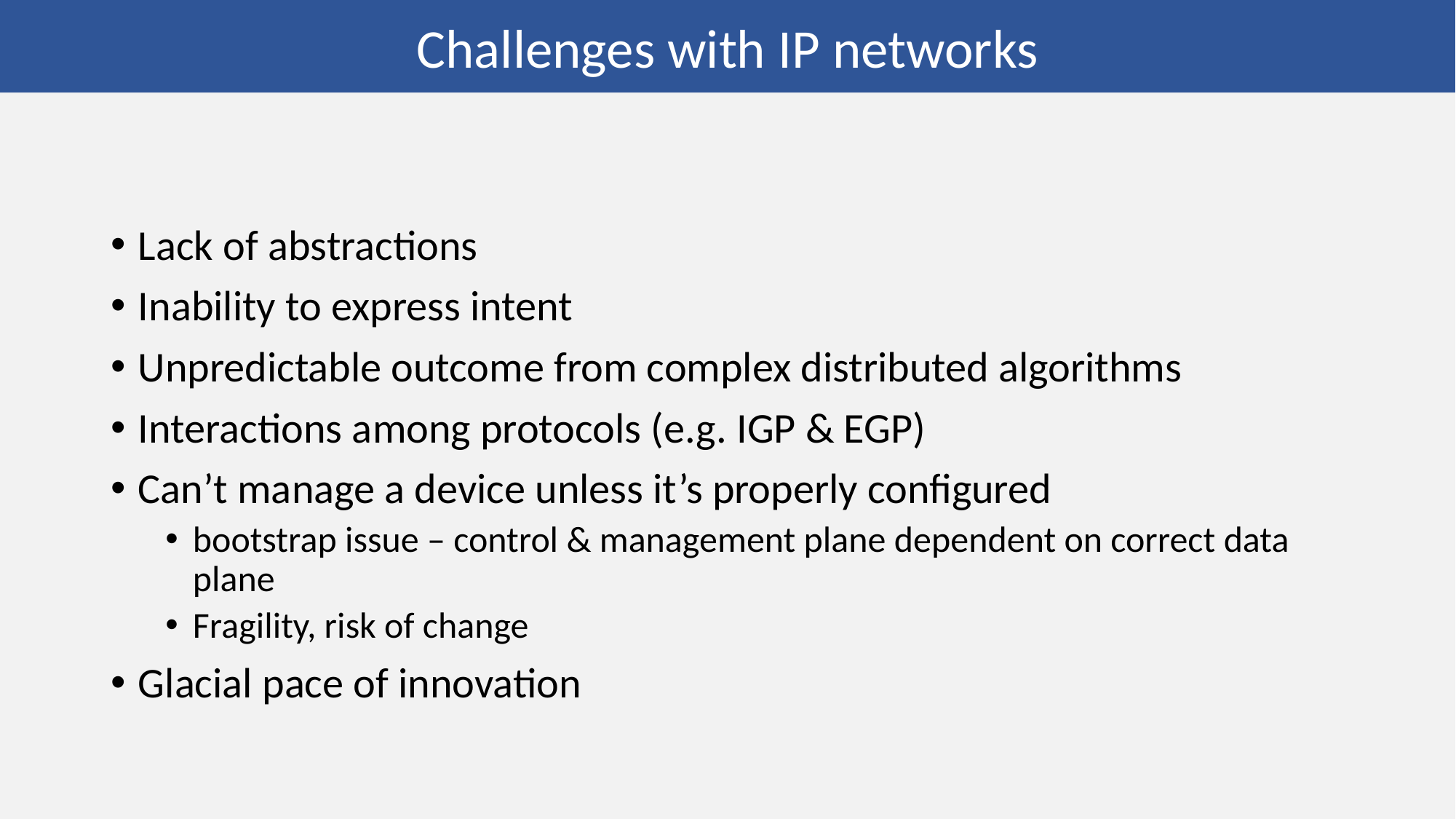

Challenges with IP networks
#
Lack of abstractions
Inability to express intent
Unpredictable outcome from complex distributed algorithms
Interactions among protocols (e.g. IGP & EGP)
Can’t manage a device unless it’s properly configured
bootstrap issue – control & management plane dependent on correct data plane
Fragility, risk of change
Glacial pace of innovation